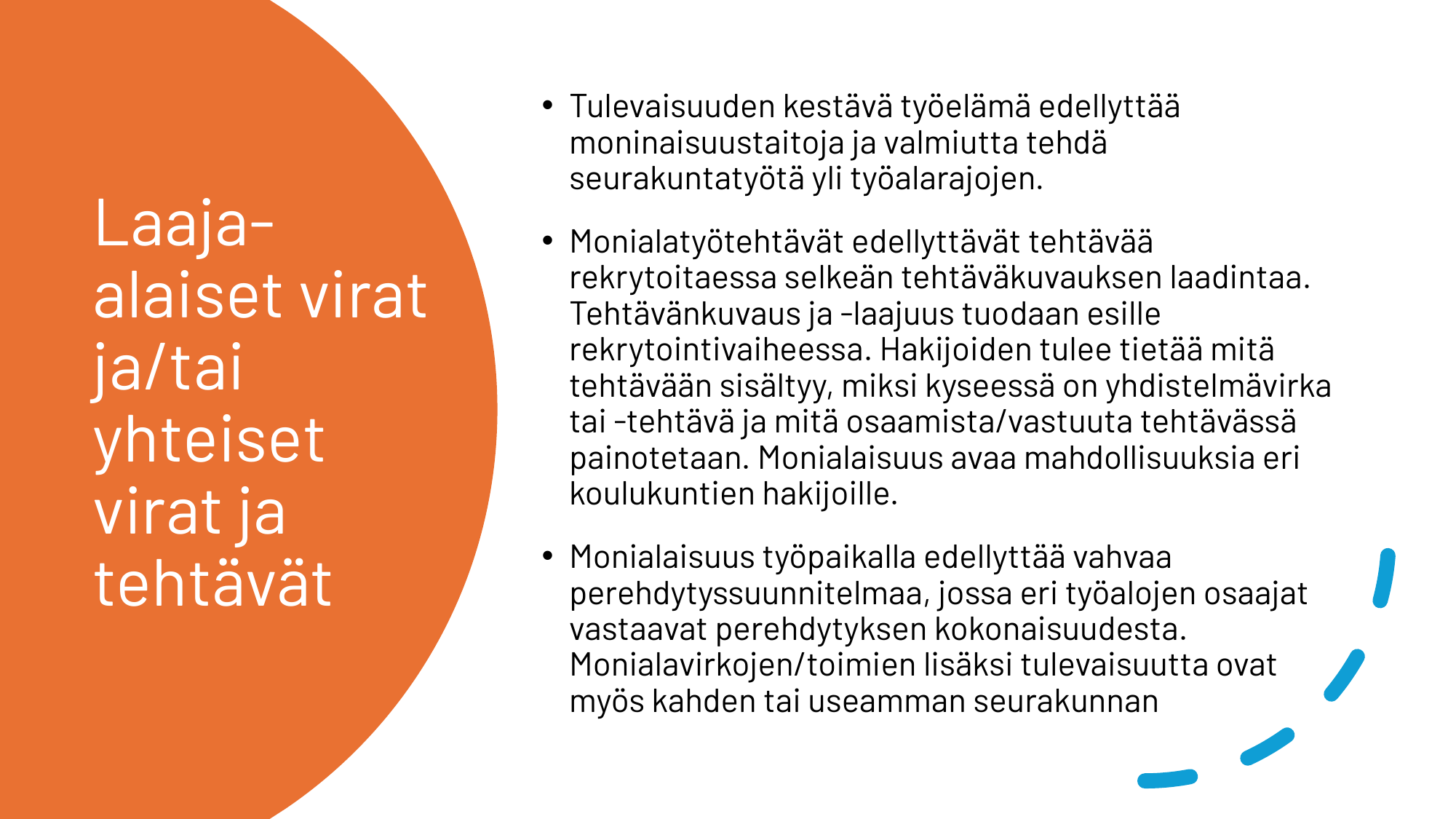

Tulevaisuuden kestävä työelämä edellyttää moninaisuustaitoja ja valmiutta tehdä seurakuntatyötä yli työalarajojen.
Monialatyötehtävät edellyttävät tehtävää rekrytoitaessa selkeän tehtäväkuvauksen laadintaa. Tehtävänkuvaus ja -laajuus tuodaan esille rekrytointivaiheessa. Hakijoiden tulee tietää mitä tehtävään sisältyy, miksi kyseessä on yhdistelmävirka tai -tehtävä ja mitä osaamista/vastuuta tehtävässä painotetaan. Monialaisuus avaa mahdollisuuksia eri koulukuntien hakijoille.
Monialaisuus työpaikalla edellyttää vahvaa perehdytyssuunnitelmaa, jossa eri työalojen osaajat vastaavat perehdytyksen kokonaisuudesta.
Monialavirkojen/toimien lisäksi tulevaisuutta ovat myös kahden tai useamman seurakunnan
# Laaja-alaiset virat ja/tai yhteiset virat ja tehtävät